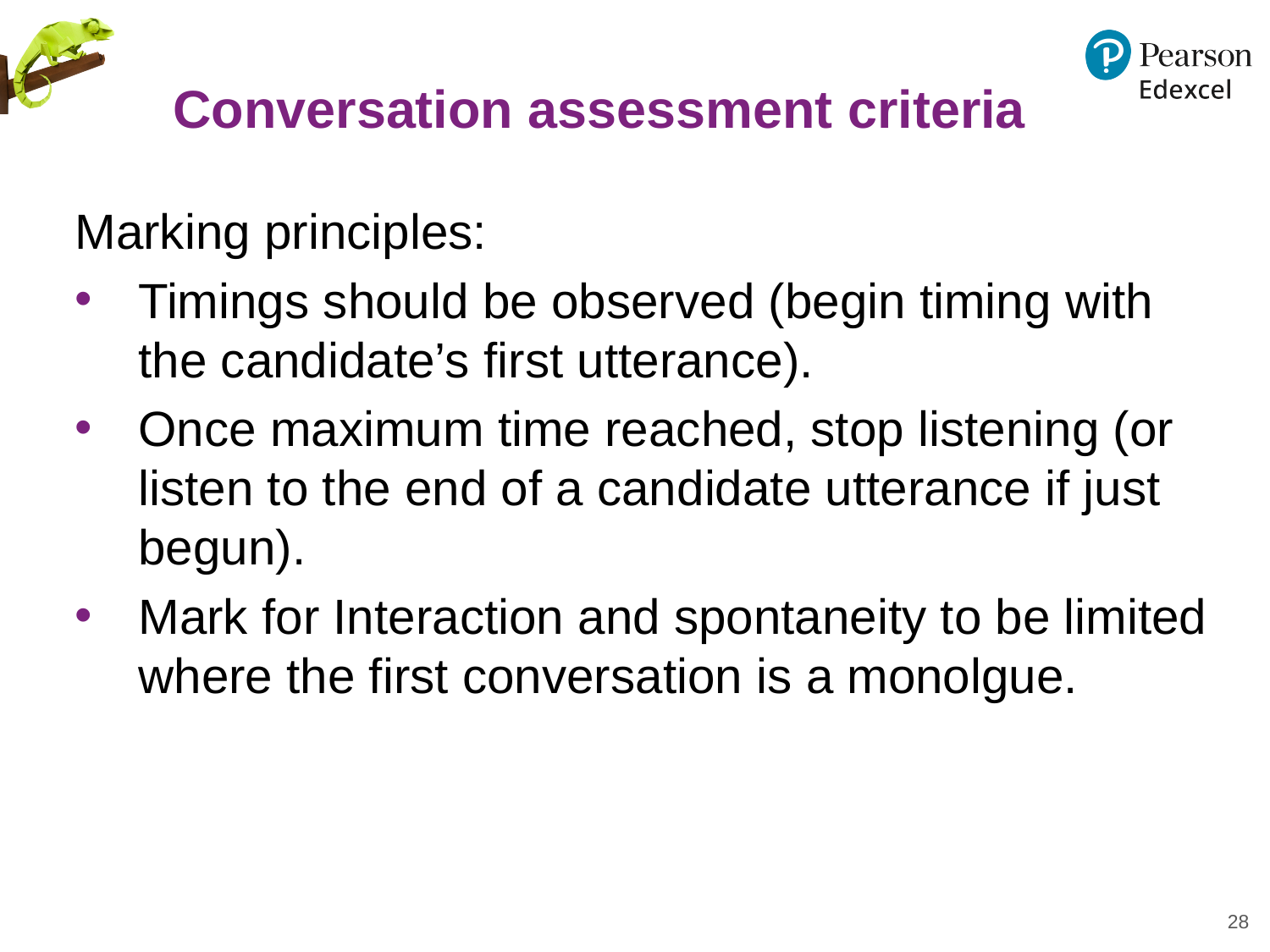

# Conversation assessment criteria
Marking principles:
Timings should be observed (begin timing with the candidate’s first utterance).
Once maximum time reached, stop listening (or listen to the end of a candidate utterance if just begun).
Mark for Interaction and spontaneity to be limited where the first conversation is a monolgue.